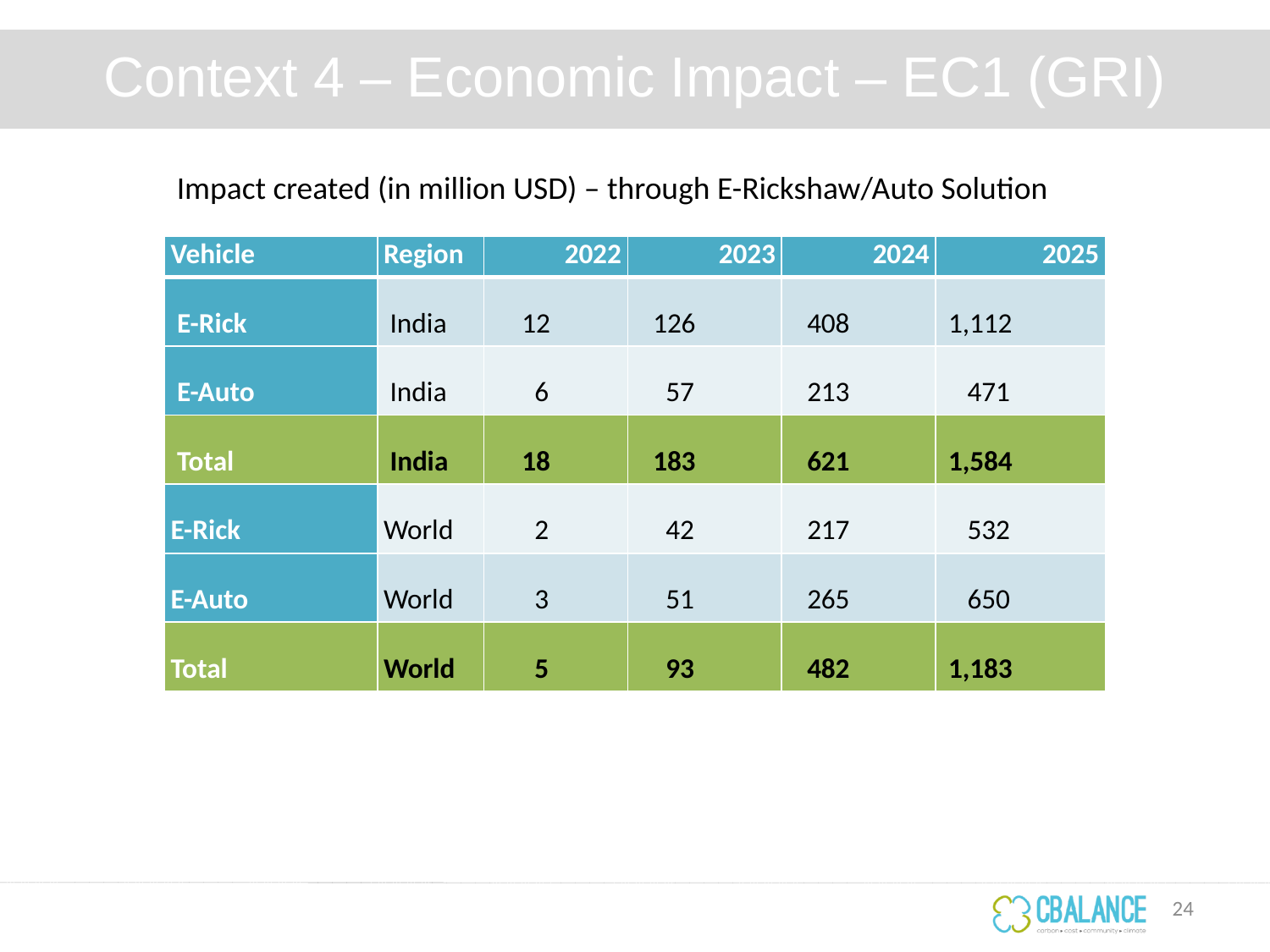

# Context 4 – Economic Impact – EC1 (GRI)
Impact created (in million USD) – through E-Rickshaw/Auto Solution
| Vehicle | Region | 2022 | 2023 | 2024 | 2025 |
| --- | --- | --- | --- | --- | --- |
| E-Rick | India | 12 | 126 | 408 | 1,112 |
| E-Auto | India | 6 | 57 | 213 | 471 |
| Total | India | 18 | 183 | 621 | 1,584 |
| E-Rick | World | 2 | 42 | 217 | 532 |
| E-Auto | World | 3 | 51 | 265 | 650 |
| Total | World | 5 | 93 | 482 | 1,183 |
24